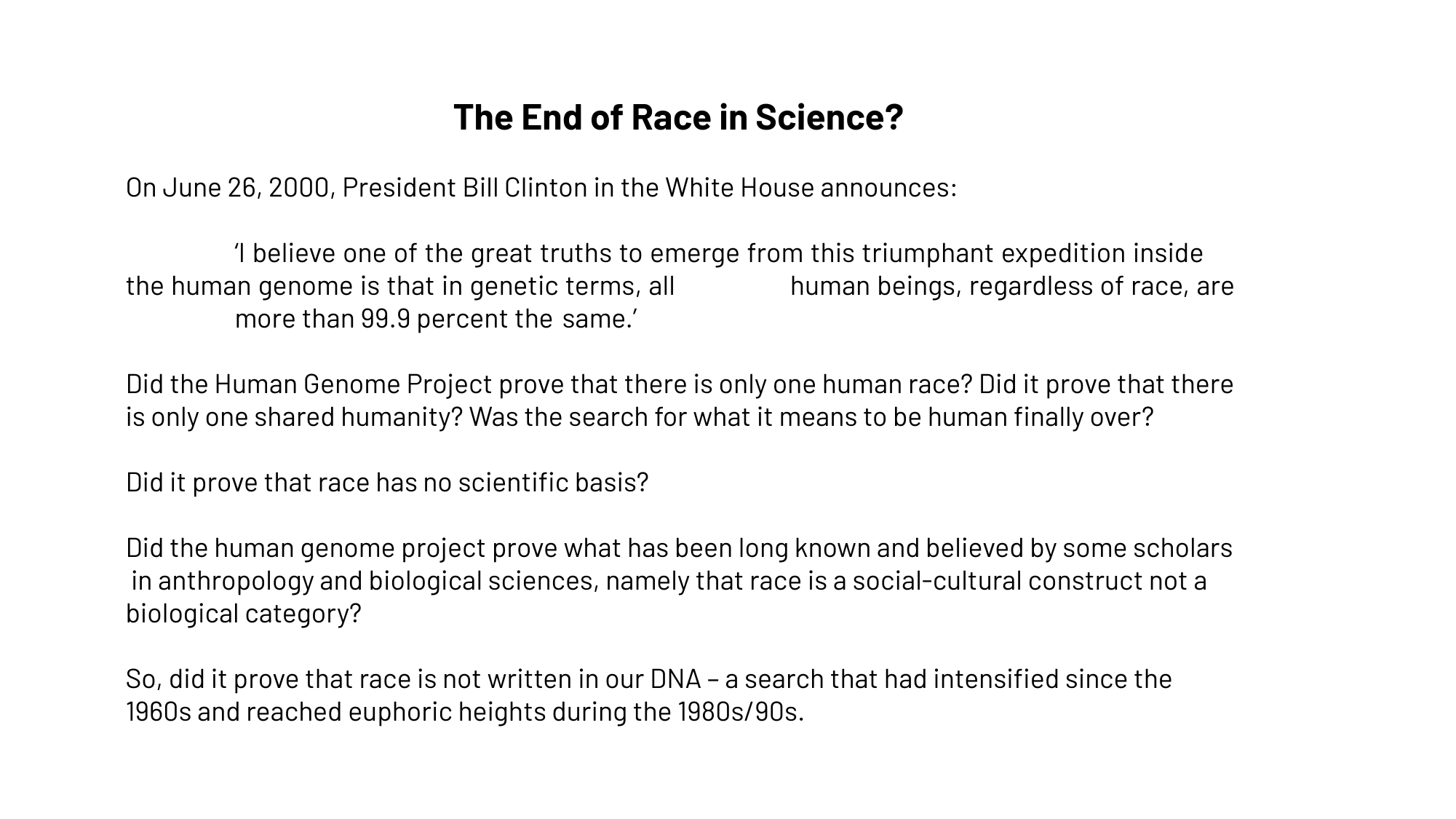

The End of Race in Science?

On June 26, 2000, President Bill Clinton in the White House announces:

	‘I believe one of the great truths to emerge from this triumphant expedition inside 	the human genome is that in genetic terms, all 	human beings, regardless of race, are 	more than 99.9 percent the 	same.’

Did the Human Genome Project prove that there is only one human race? Did it prove that there is only one shared humanity? Was the search for what it means to be human finally over?

Did it prove that race has no scientific basis?

Did the human genome project prove what has been long known and believed by some scholars  in anthropology and biological sciences, namely that race is a social-cultural construct not a biological category?

So, did it prove that race is not written in our DNA – a search that had intensified since the 1960s and reached euphoric heights during the 1980s/90s.